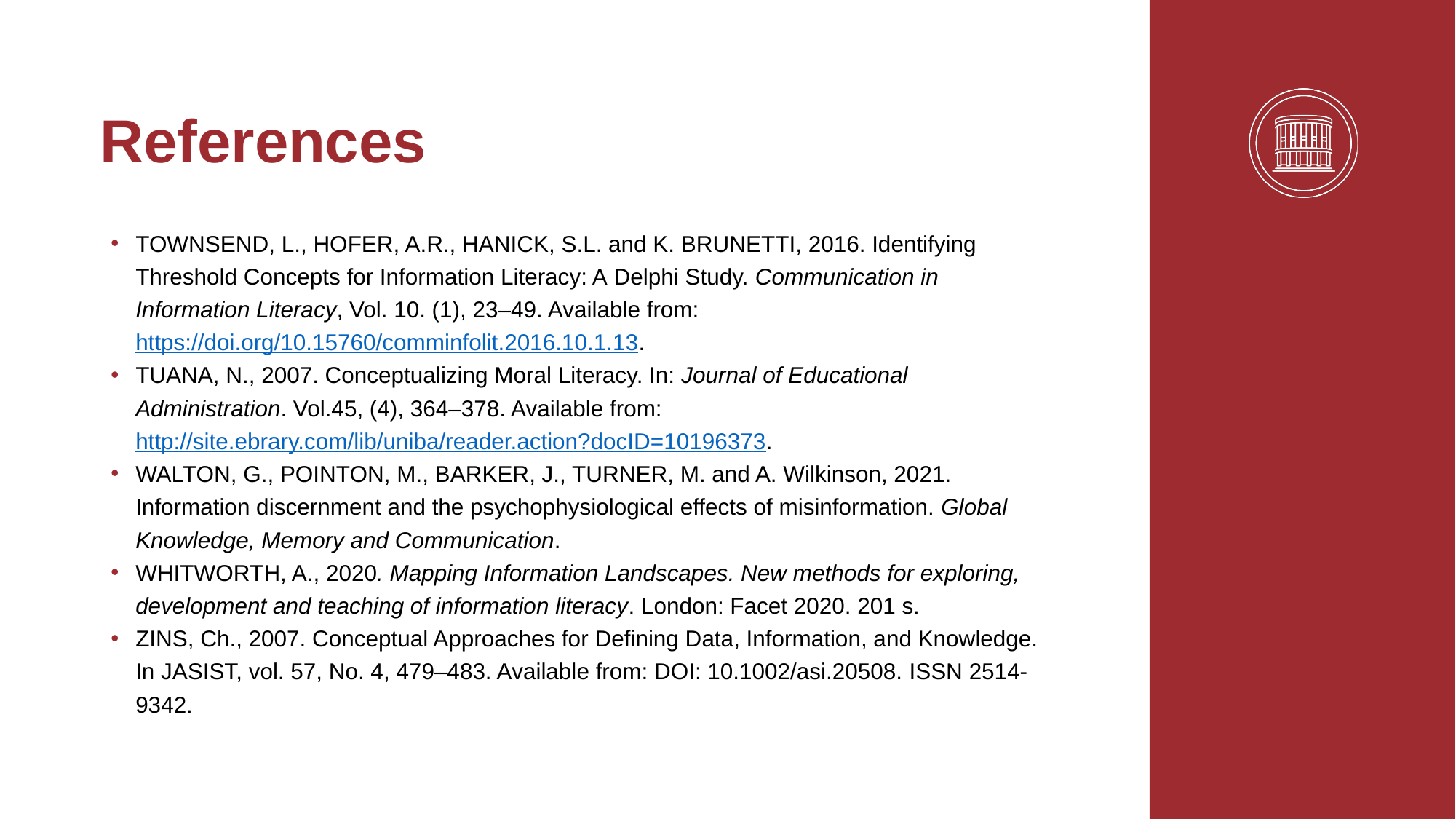

# References
TOWNSEND, L., HOFER, A.R., HANICK, S.L. and K. BRUNETTI, 2016. Identifying Threshold Concepts for Information Literacy: A Delphi Study. Communication in Information Literacy, Vol. 10. (1), 23–49. Available from: https://doi.org/10.15760/comminfolit.2016.10.1.13.
TUANA, N., 2007. Conceptualizing Moral Literacy. In: Journal of Educational Administration. Vol.45, (4), 364–378. Available from: http://site.ebrary.com/lib/uniba/reader.action?docID=10196373.
WALTON, G., POINTON, M., BARKER, J., TURNER, M. and A. Wilkinson, 2021. Information discernment and the psychophysiological effects of misinformation. Global Knowledge, Memory and Communication.
WHITWORTH, A., 2020. Mapping Information Landscapes. New methods for exploring, development and teaching of information literacy. London: Facet 2020. 201 s.
ZINS, Ch., 2007. Conceptual Approaches for Defining Data, Information, and Knowledge. In JASIST, vol. 57, No. 4, 479–483. Available from: DOI: 10.1002/asi.20508. ISSN 2514-9342.